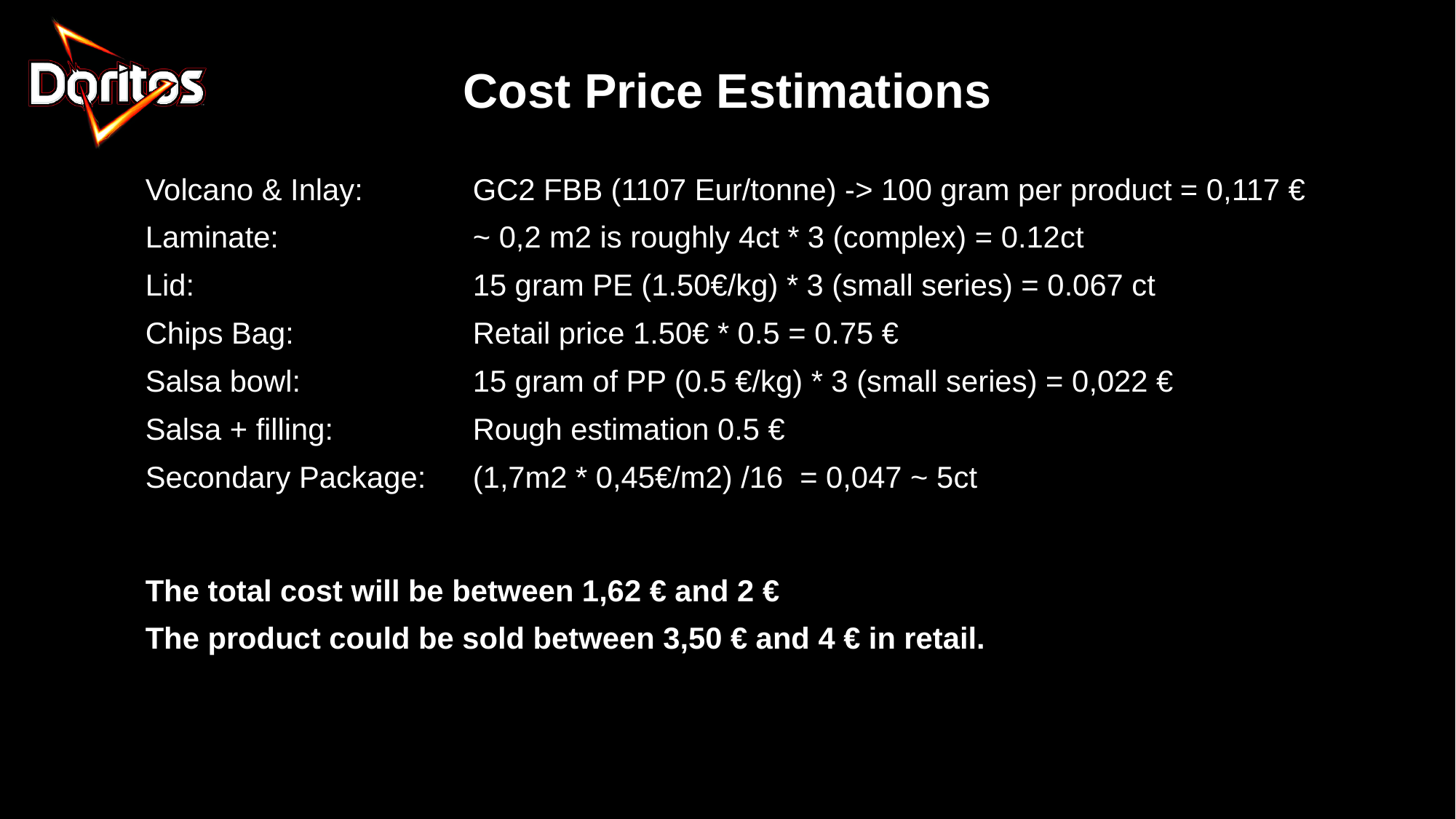

Cost Price Estimations
Volcano & Inlay: 	GC2 FBB (1107 Eur/tonne) -> 100 gram per product = 0,117 €
Laminate: 		~ 0,2 m2 is roughly 4ct * 3 (complex) = 0.12ct
Lid: 			15 gram PE (1.50€/kg) * 3 (small series) = 0.067 ct
Chips Bag: 		Retail price 1.50€ * 0.5 = 0.75 €
Salsa bowl: 		15 gram of PP (0.5 €/kg) * 3 (small series) = 0,022 €
Salsa + filling:		Rough estimation 0.5 €
Secondary Package:  	(1,7m2 * 0,45€/m2) /16  = 0,047 ~ 5ct
The total cost will be between 1,62 € and 2 €
The product could be sold between 3,50 € and 4 € in retail.